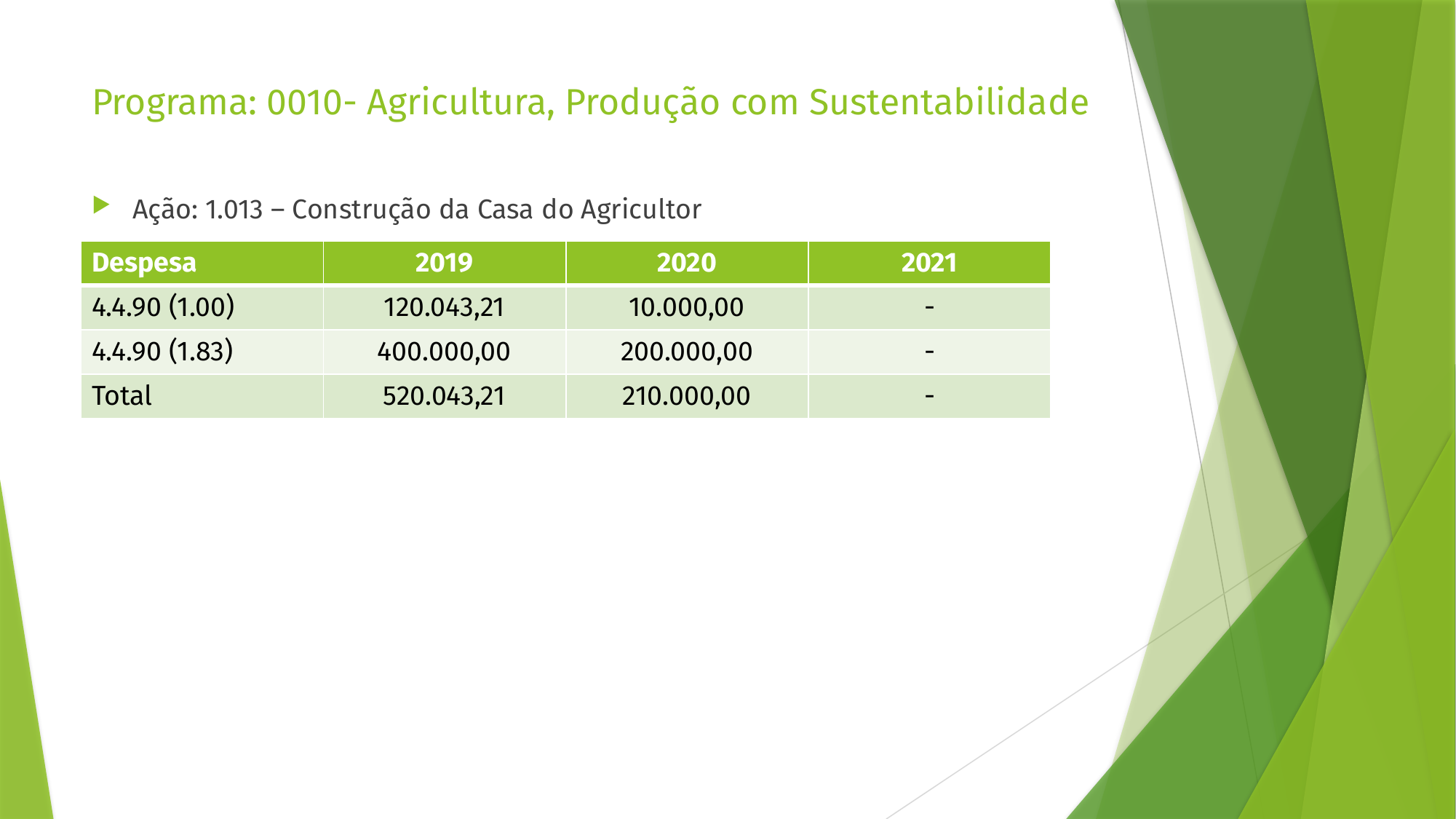

# Programa: 0010- Agricultura, Produção com Sustentabilidade
Ação: 1.013 – Construção da Casa do Agricultor
| Despesa | 2019 | 2020 | 2021 |
| --- | --- | --- | --- |
| 4.4.90 (1.00) | 120.043,21 | 10.000,00 | - |
| 4.4.90 (1.83) | 400.000,00 | 200.000,00 | - |
| Total | 520.043,21 | 210.000,00 | - |